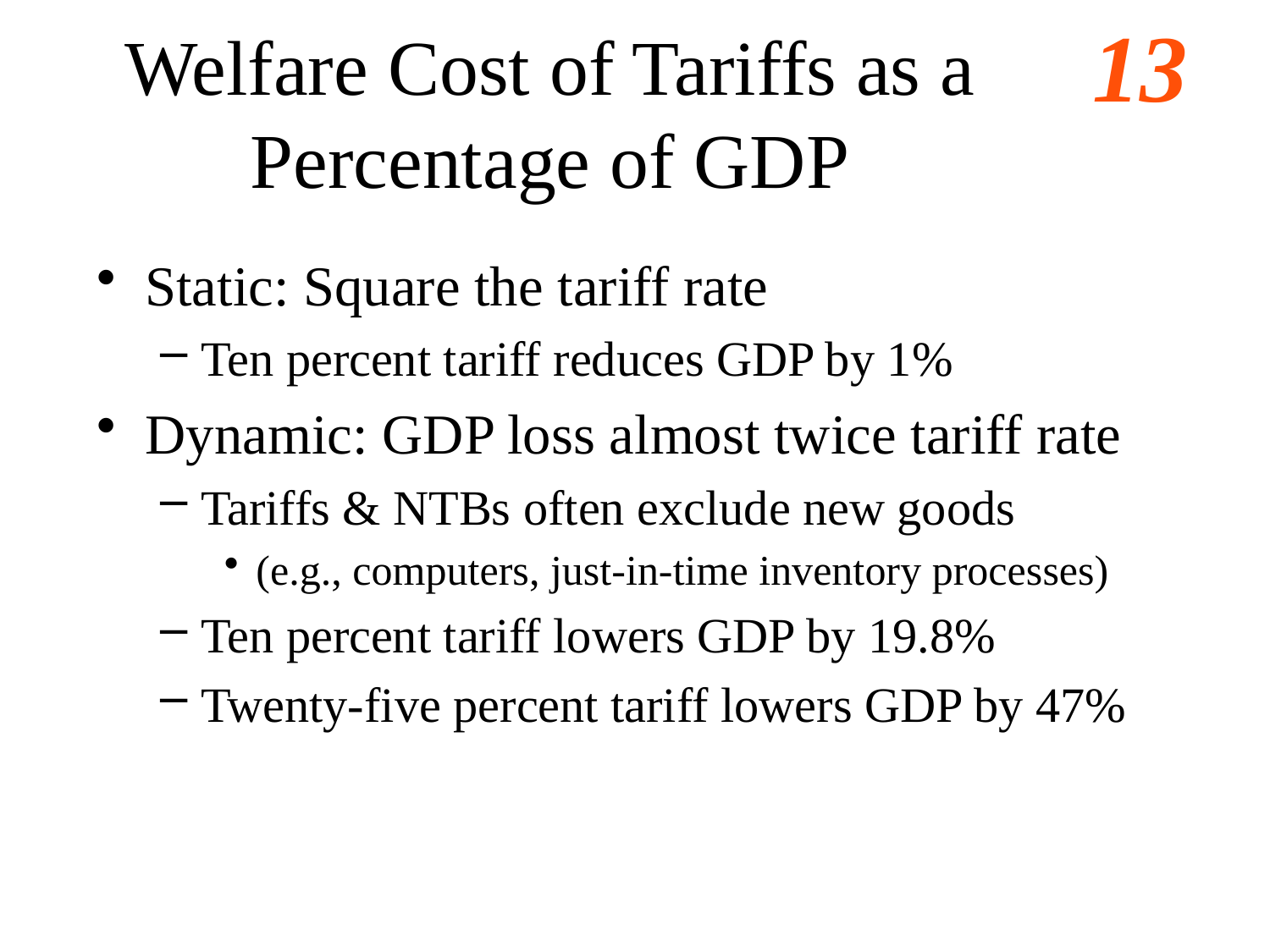

# Welfare Cost of Tariffs as a Percentage of GDP
Static: Square the tariff rate
Ten percent tariff reduces GDP by 1%
Dynamic: GDP loss almost twice tariff rate
Tariffs & NTBs often exclude new goods
(e.g., computers, just-in-time inventory processes)
Ten percent tariff lowers GDP by 19.8%
Twenty-five percent tariff lowers GDP by 47%